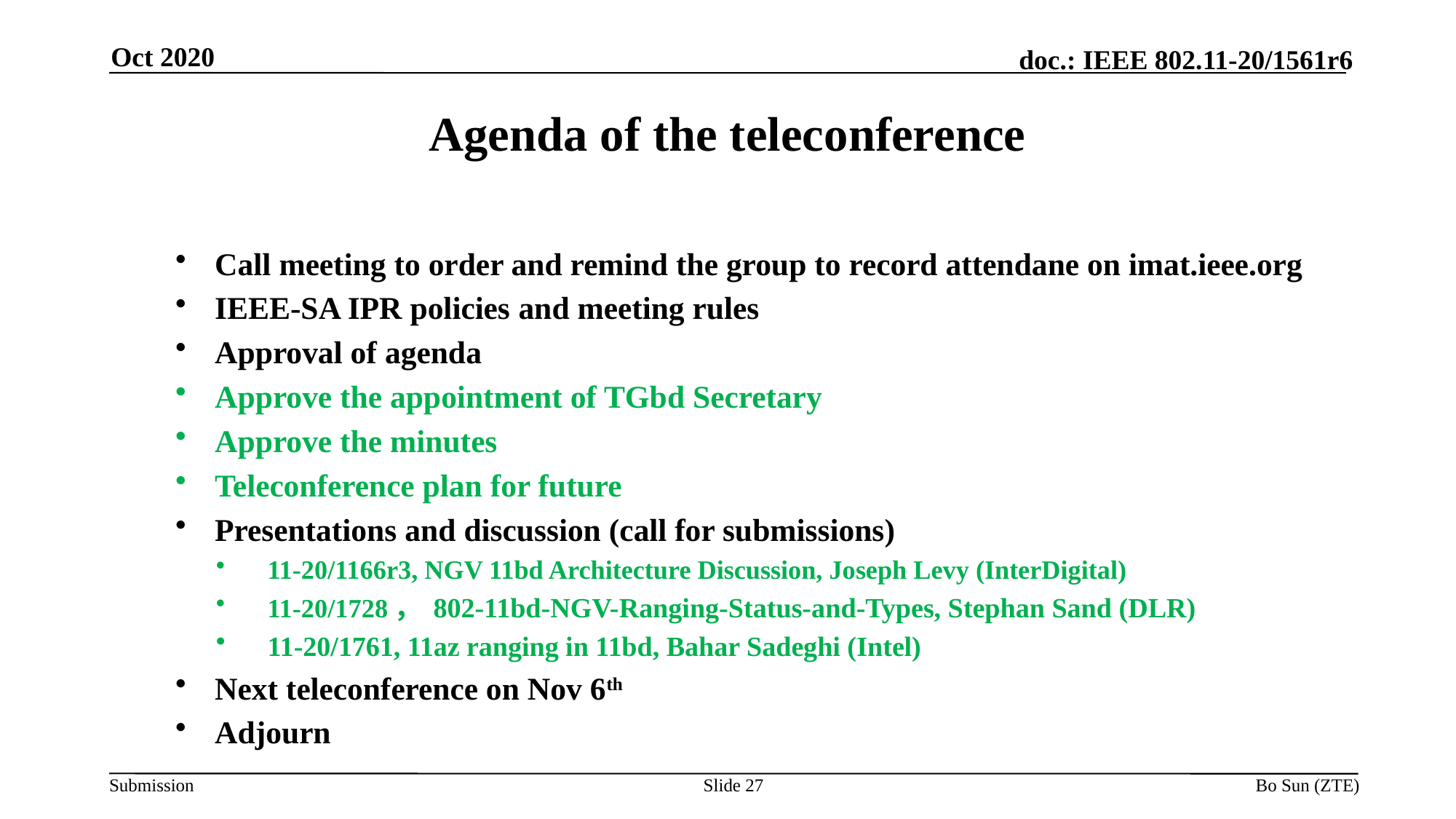

Oct 2020
Agenda of the teleconference
Call meeting to order and remind the group to record attendane on imat.ieee.org
IEEE-SA IPR policies and meeting rules
Approval of agenda
Approve the appointment of TGbd Secretary
Approve the minutes
Teleconference plan for future
Presentations and discussion (call for submissions)
11-20/1166r3, NGV 11bd Architecture Discussion, Joseph Levy (InterDigital)
11-20/1728， 802-11bd-NGV-Ranging-Status-and-Types, Stephan Sand (DLR)
11-20/1761, 11az ranging in 11bd, Bahar Sadeghi (Intel)
Next teleconference on Nov 6th
Adjourn
Slide 27
Bo Sun (ZTE)